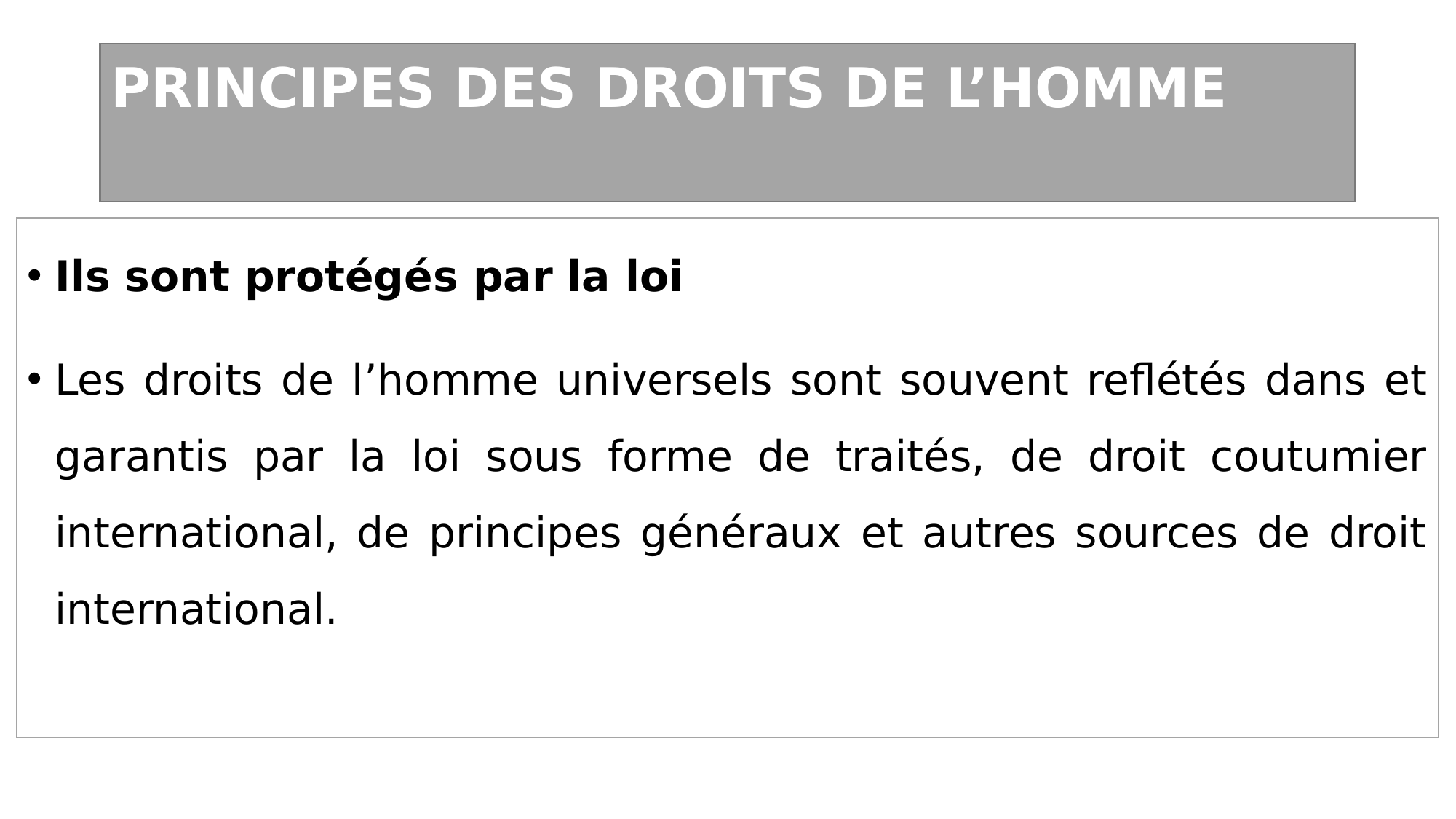

# PRINCIPES DES DROITS DE L’HOMME
Ils sont protégés par la loi
Les droits de l’homme universels sont souvent reflétés dans et garantis par la loi sous forme de traités, de droit coutumier international, de principes généraux et autres sources de droit international.